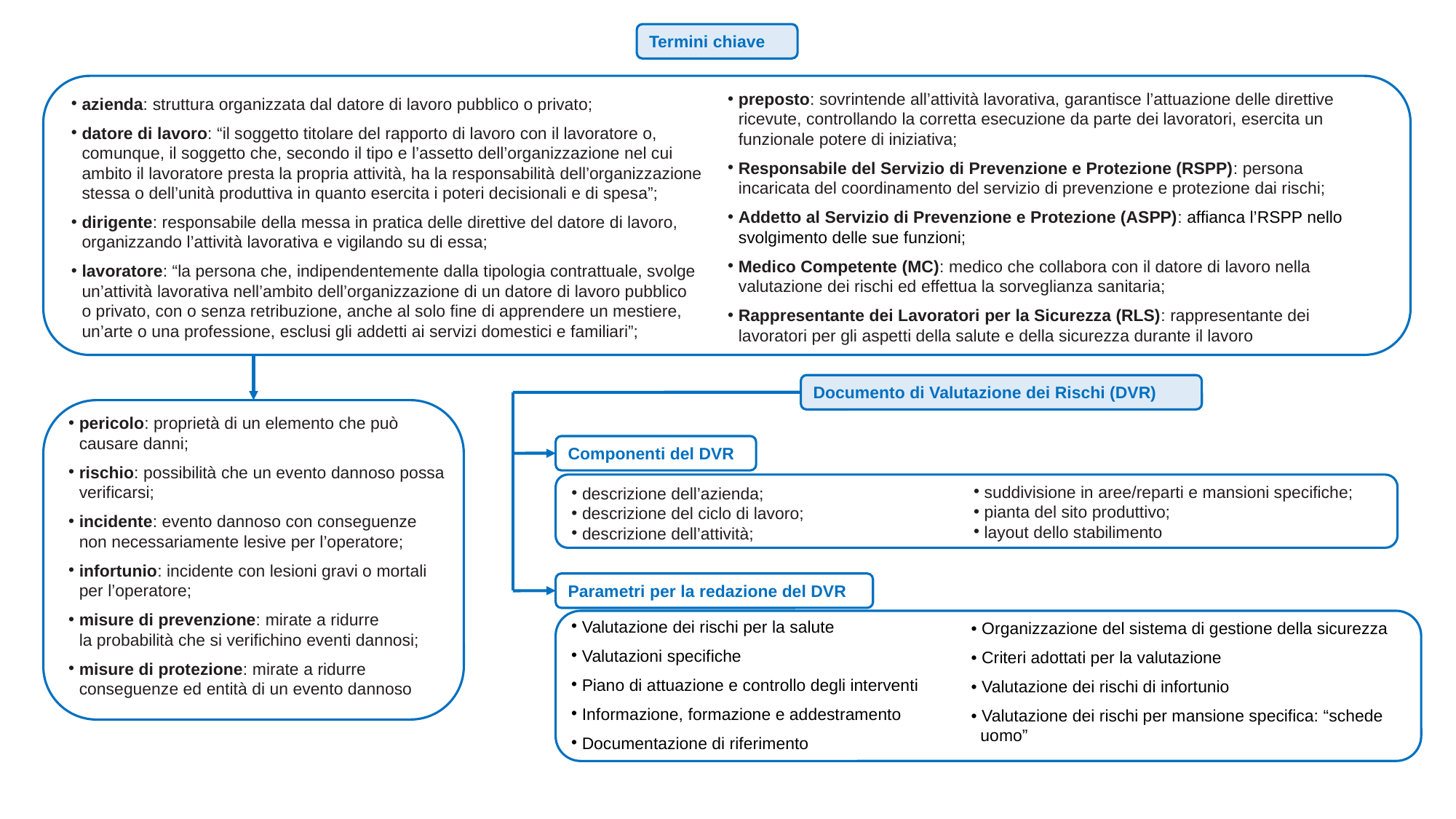

Termini chiave

preposto: sovrintende all’attività lavorativa, garantisce l’attuazione delle direttive ricevute, controllando la corretta esecuzione da parte dei lavoratori, esercita un funzionale potere di iniziativa;
Responsabile del Servizio di Prevenzione e Protezione (RSPP): persona incaricata del coordinamento del servizio di prevenzione e protezione dai rischi;
Addetto al Servizio di Prevenzione e Protezione (ASPP): affianca l’RSPP nello svolgimento delle sue funzioni;
Medico Competente (MC): medico che collabora con il datore di lavoro nella valutazione dei rischi ed effettua la sorveglianza sanitaria;
Rappresentante dei Lavoratori per la Sicurezza (RLS): rappresentante dei lavoratori per gli aspetti della salute e della sicurezza durante il lavoro
azienda: struttura organizzata dal datore di lavoro pubblico o privato;
datore di lavoro: “il soggetto titolare del rapporto di lavoro con il lavoratore o, comunque, il soggetto che, secondo il tipo e l’assetto dell’organizzazione nel cui ambito il lavoratore presta la propria attività, ha la responsabilità dell’organizzazione stessa o dell’unità produttiva in quanto esercita i poteri decisionali e di spesa”;
dirigente: responsabile della messa in pratica delle direttive del datore di lavoro, organizzando l’attività lavorativa e vigilando su di essa;
lavoratore: “la persona che, indipendentemente dalla tipologia contrattuale, svolge un’attività lavorativa nell’ambito dell’organizzazione di un datore di lavoro pubblico
o privato, con o senza retribuzione, anche al solo fine di apprendere un mestiere, un’arte o una professione, esclusi gli addetti ai servizi domestici e familiari”;
Documento di Valutazione dei Rischi (DVR)

pericolo: proprietà di un elemento che può causare danni;
rischio: possibilità che un evento dannoso possa verificarsi;
incidente: evento dannoso con conseguenze
non necessariamente lesive per l’operatore;
infortunio: incidente con lesioni gravi o mortali per l’operatore;
misure di prevenzione: mirate a ridurre
la probabilità che si verifichino eventi dannosi;
misure di protezione: mirate a ridurre conseguenze ed entità di un evento dannoso
Componenti del DVR

suddivisione in aree/reparti e mansioni specifiche;
pianta del sito produttivo;
layout dello stabilimento
descrizione dell’azienda;
descrizione del ciclo di lavoro;
descrizione dell’attività;
Parametri per la redazione del DVR

Valutazione dei rischi per la salute
Valutazioni specifiche
Piano di attuazione e controllo degli interventi
Informazione, formazione e addestramento
Documentazione di riferimento
• Organizzazione del sistema di gestione della sicurezza
• Criteri adottati per la valutazione
• Valutazione dei rischi di infortunio
• Valutazione dei rischi per mansione specifica: “schede
  uomo”